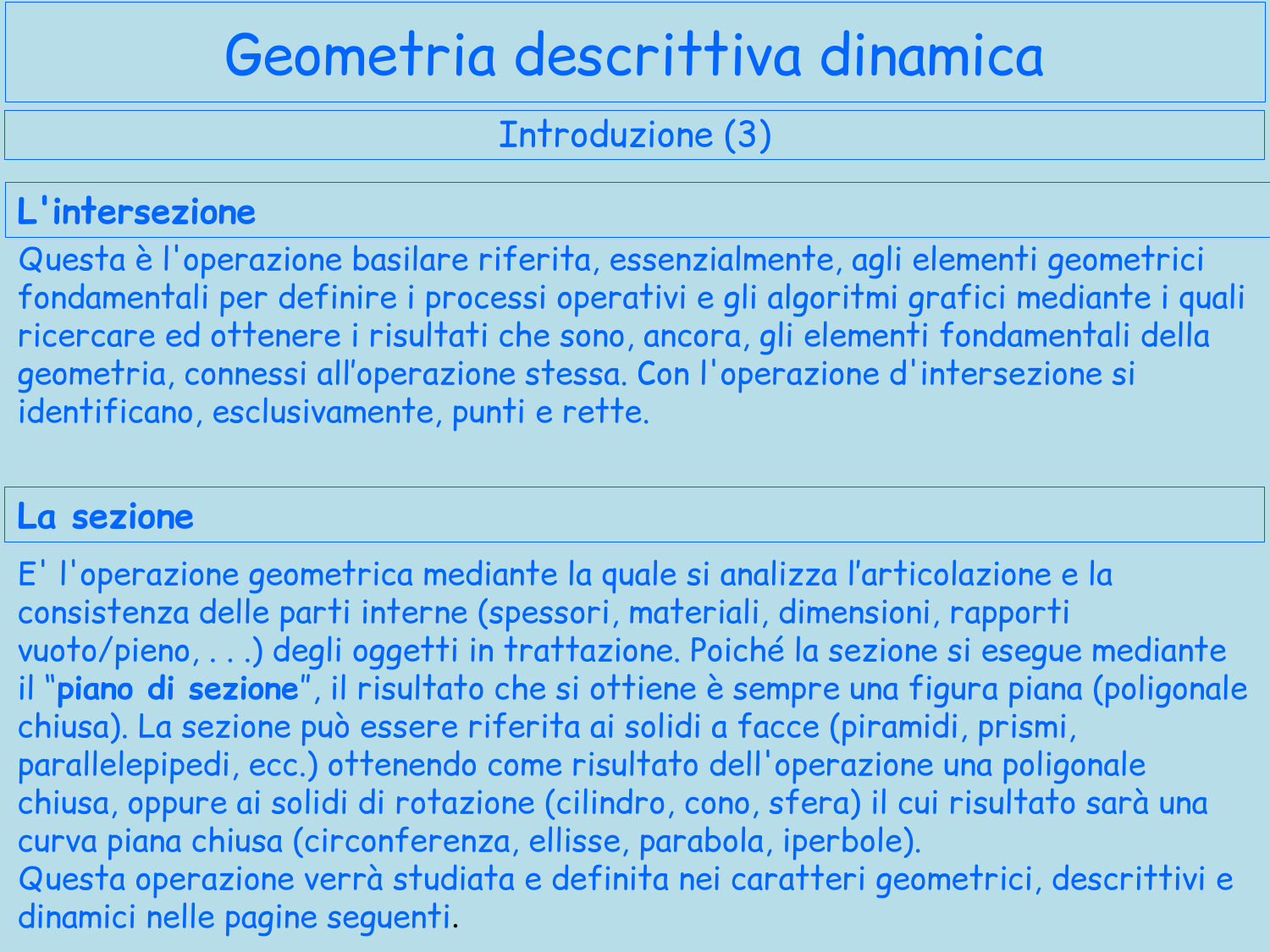

# Geometria descrittiva dinamica
Introduzione (3)
L'intersezione
Questa è l'operazione basilare riferita, essenzialmente, agli elementi geometrici fondamentali per definire i processi operativi e gli algoritmi grafici mediante i quali ricercare ed ottenere i risultati che sono, ancora, gli elementi fondamentali della geometria, connessi all’operazione stessa. Con l'operazione d'intersezione si identificano, esclusivamente, punti e rette.
La sezione
E' l'operazione geometrica mediante la quale si analizza l’articolazione e la consistenza delle parti interne (spessori, materiali, dimensioni, rapporti vuoto/pieno, . . .) degli oggetti in trattazione. Poiché la sezione si esegue mediante il “piano di sezione”, il risultato che si ottiene è sempre una figura piana (poligonale chiusa). La sezione può essere riferita ai solidi a facce (piramidi, prismi, parallelepipedi, ecc.) ottenendo come risultato dell'operazione una poligonale chiusa, oppure ai solidi di rotazione (cilindro, cono, sfera) il cui risultato sarà una curva piana chiusa (circonferenza, ellisse, parabola, iperbole).
Questa operazione verrà studiata e definita nei caratteri geometrici, descrittivi e dinamici nelle pagine seguenti.